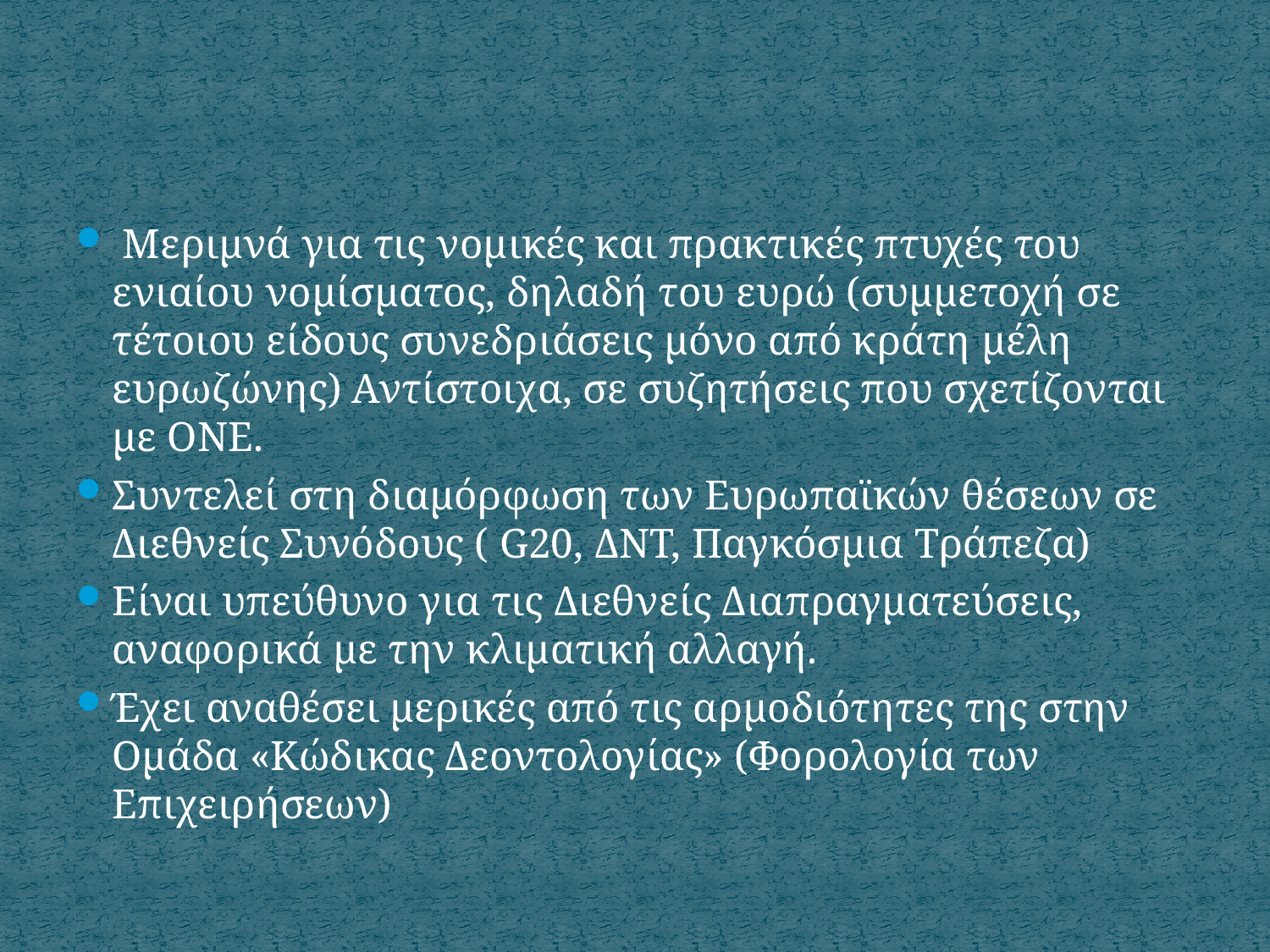

#
 Μεριμνά για τις νομικές και πρακτικές πτυχές του ενιαίου νομίσματος, δηλαδή του ευρώ (συμμετοχή σε τέτοιου είδους συνεδριάσεις μόνο από κράτη μέλη ευρωζώνης) Αντίστοιχα, σε συζητήσεις που σχετίζονται με ΟΝΕ.
Συντελεί στη διαμόρφωση των Ευρωπαϊκών θέσεων σε Διεθνείς Συνόδους ( G20, ΔΝΤ, Παγκόσμια Τράπεζα)
Είναι υπεύθυνο για τις Διεθνείς Διαπραγματεύσεις, αναφορικά με την κλιματική αλλαγή.
Έχει αναθέσει μερικές από τις αρμοδιότητες της στην Ομάδα «Κώδικας Δεοντολογίας» (Φορολογία των Επιχειρήσεων)